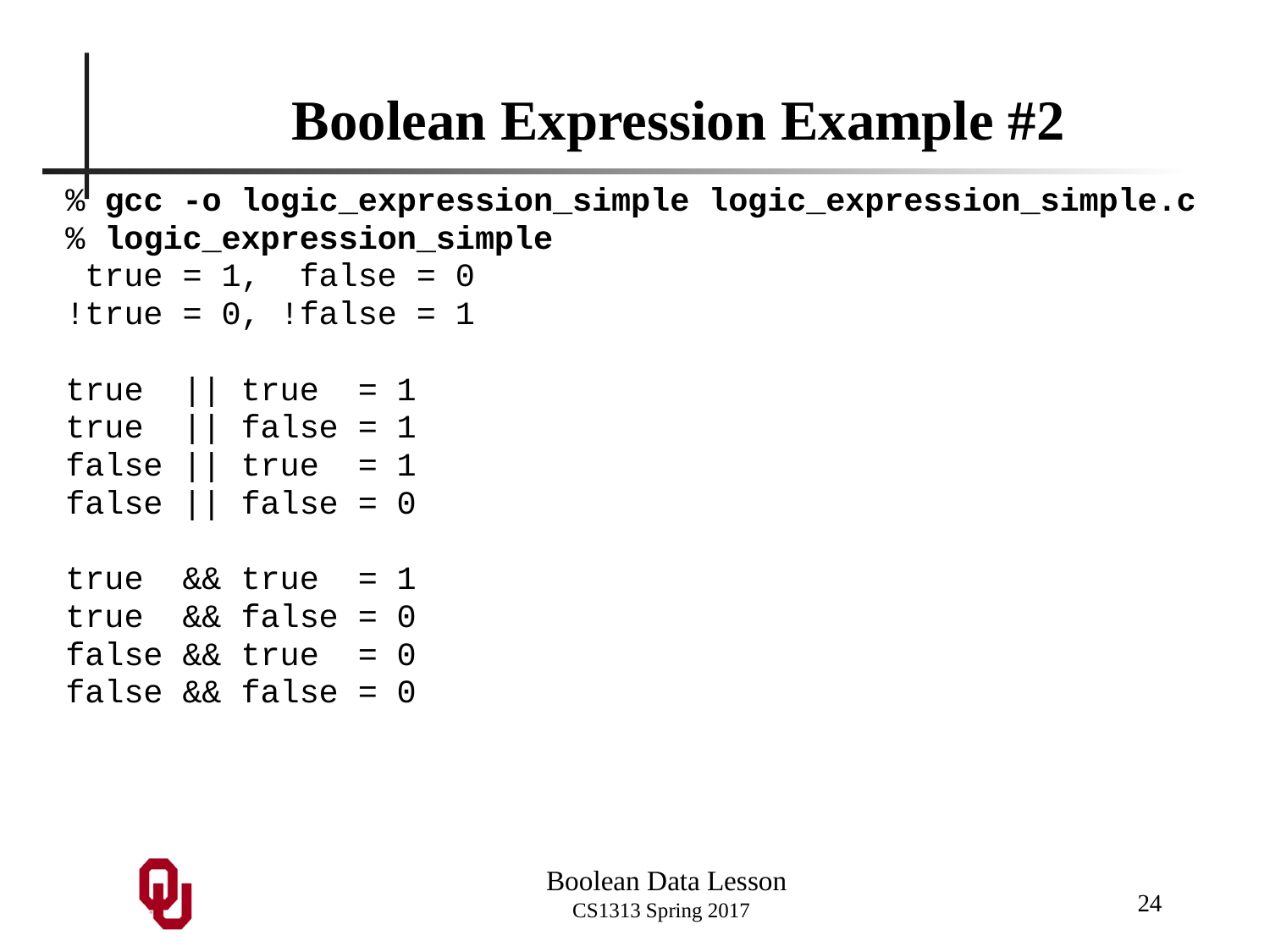

# Boolean Expression Example #2
% gcc -o logic_expression_simple logic_expression_simple.c
% logic_expression_simple
 true = 1,  false = 0
!true = 0, !false = 1

true  || true  = 1
true  || false = 1
false || true  = 1
false || false = 0

true  && true  = 1
true  && false = 0
false && true  = 0
false && false = 0
24
Boolean Data Lesson
CS1313 Spring 2017